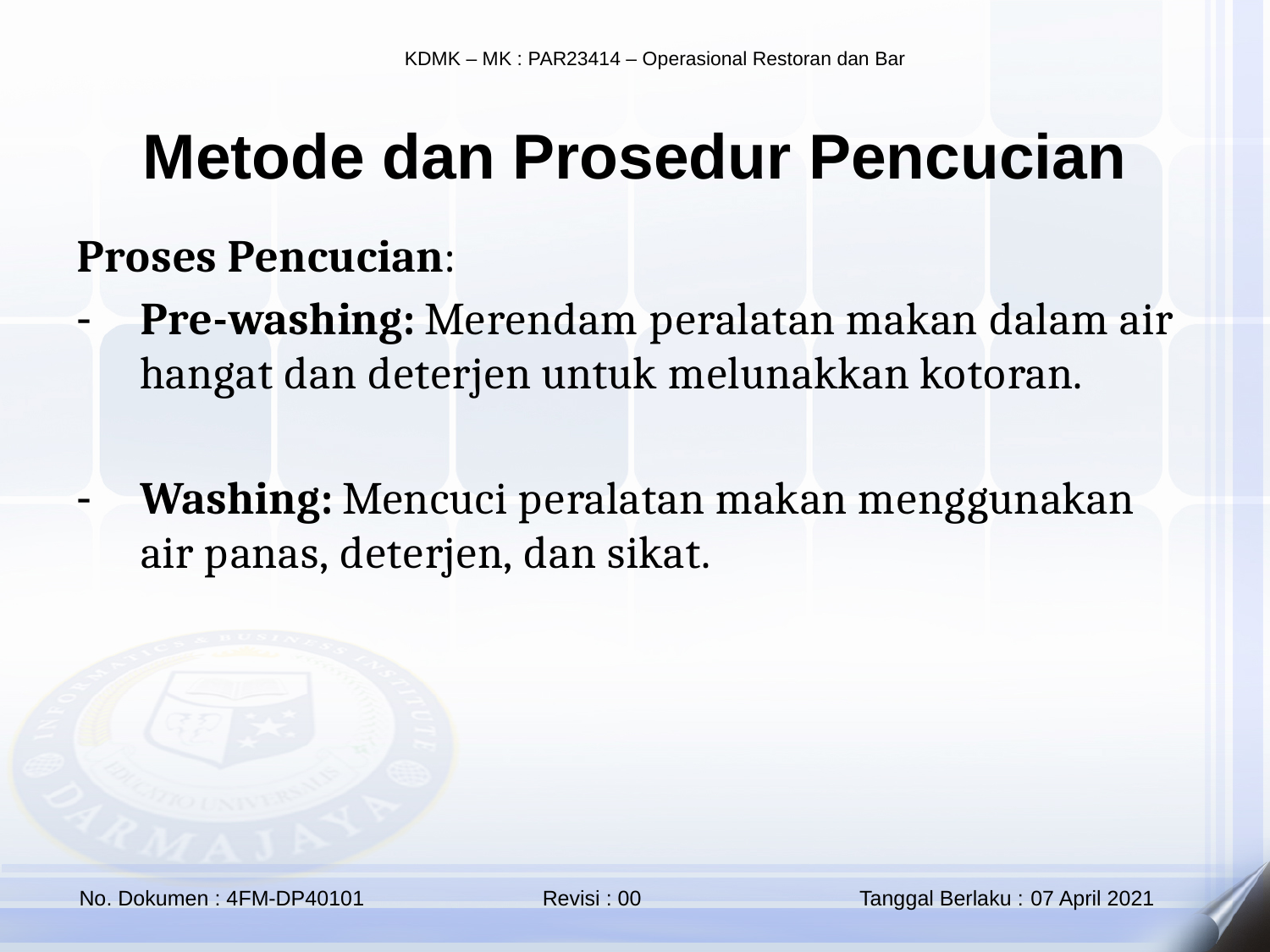

Metode dan Prosedur Pencucian
Proses Pencucian:
Pre-washing: Merendam peralatan makan dalam air hangat dan deterjen untuk melunakkan kotoran.

Washing: Mencuci peralatan makan menggunakan air panas, deterjen, dan sikat.